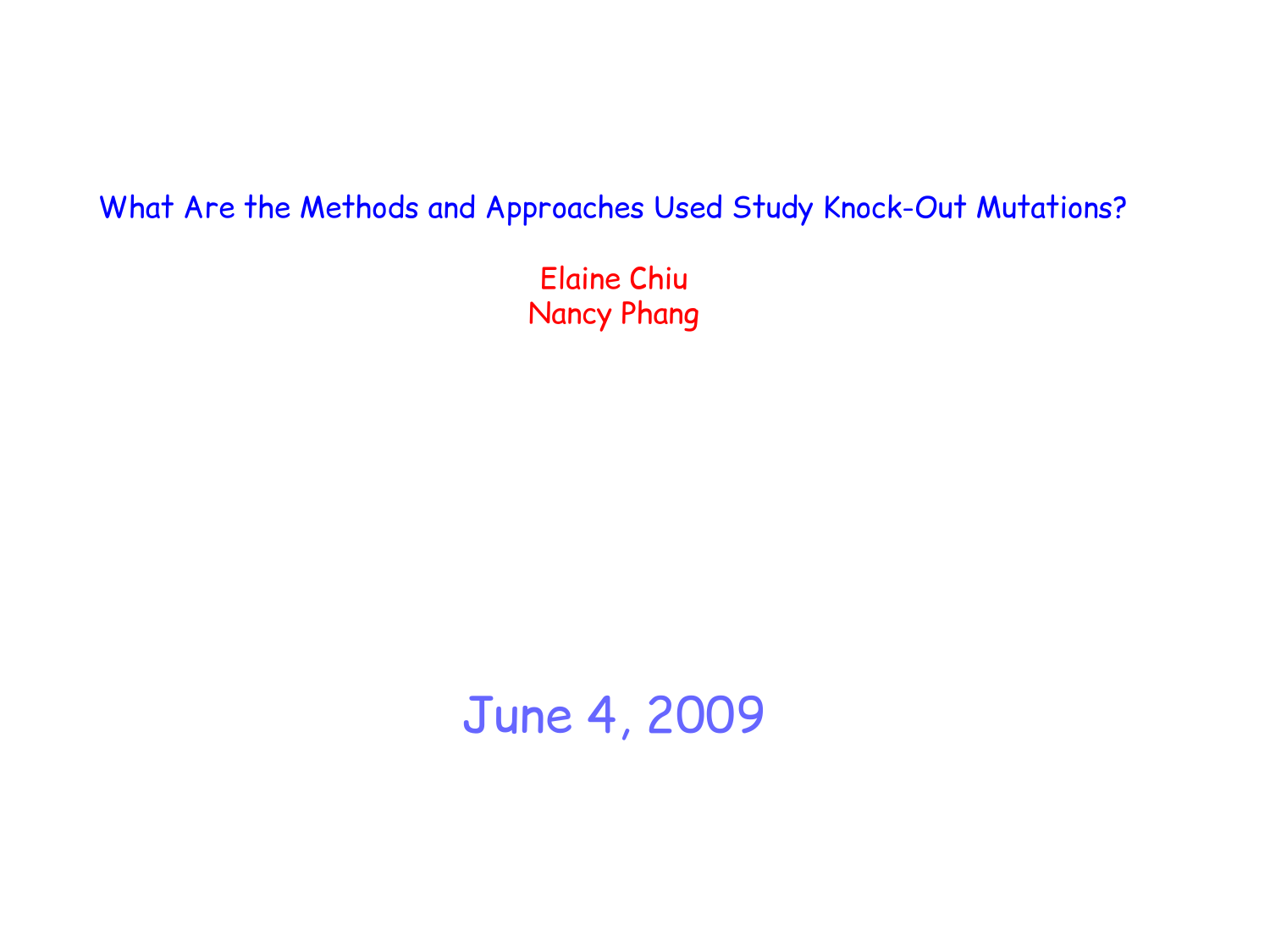

# What Are the Methods and Approaches Used Study Knock-Out Mutations? Elaine Chiu Nancy Phang
June 4, 2009